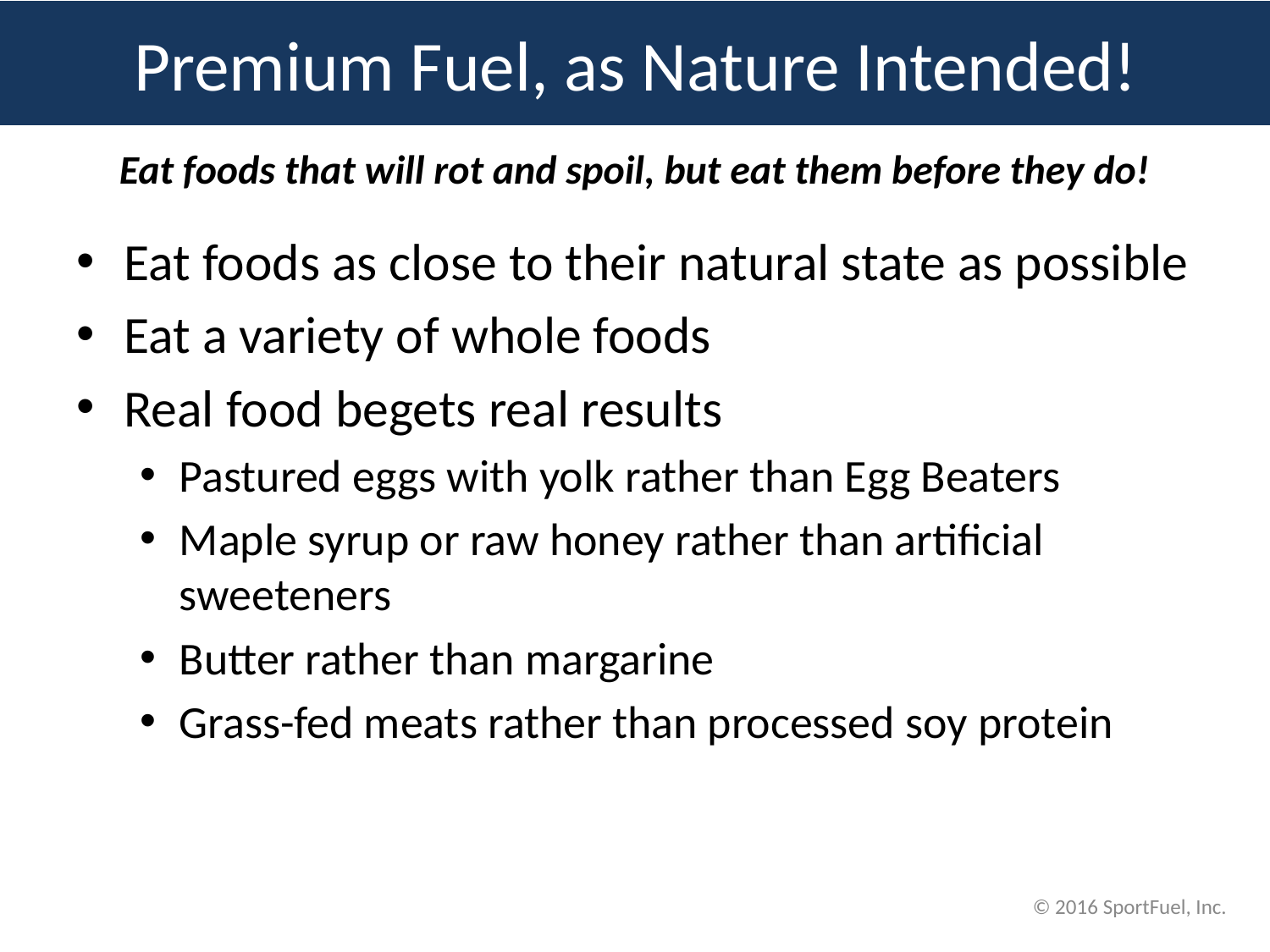

Premium Fuel, as Nature Intended!
Eat foods that will rot and spoil, but eat them before they do!
Eat foods as close to their natural state as possible
Eat a variety of whole foods
Real food begets real results
Pastured eggs with yolk rather than Egg Beaters
Maple syrup or raw honey rather than artificial sweeteners
Butter rather than margarine
Grass-fed meats rather than processed soy protein

© 2016 SportFuel, Inc.